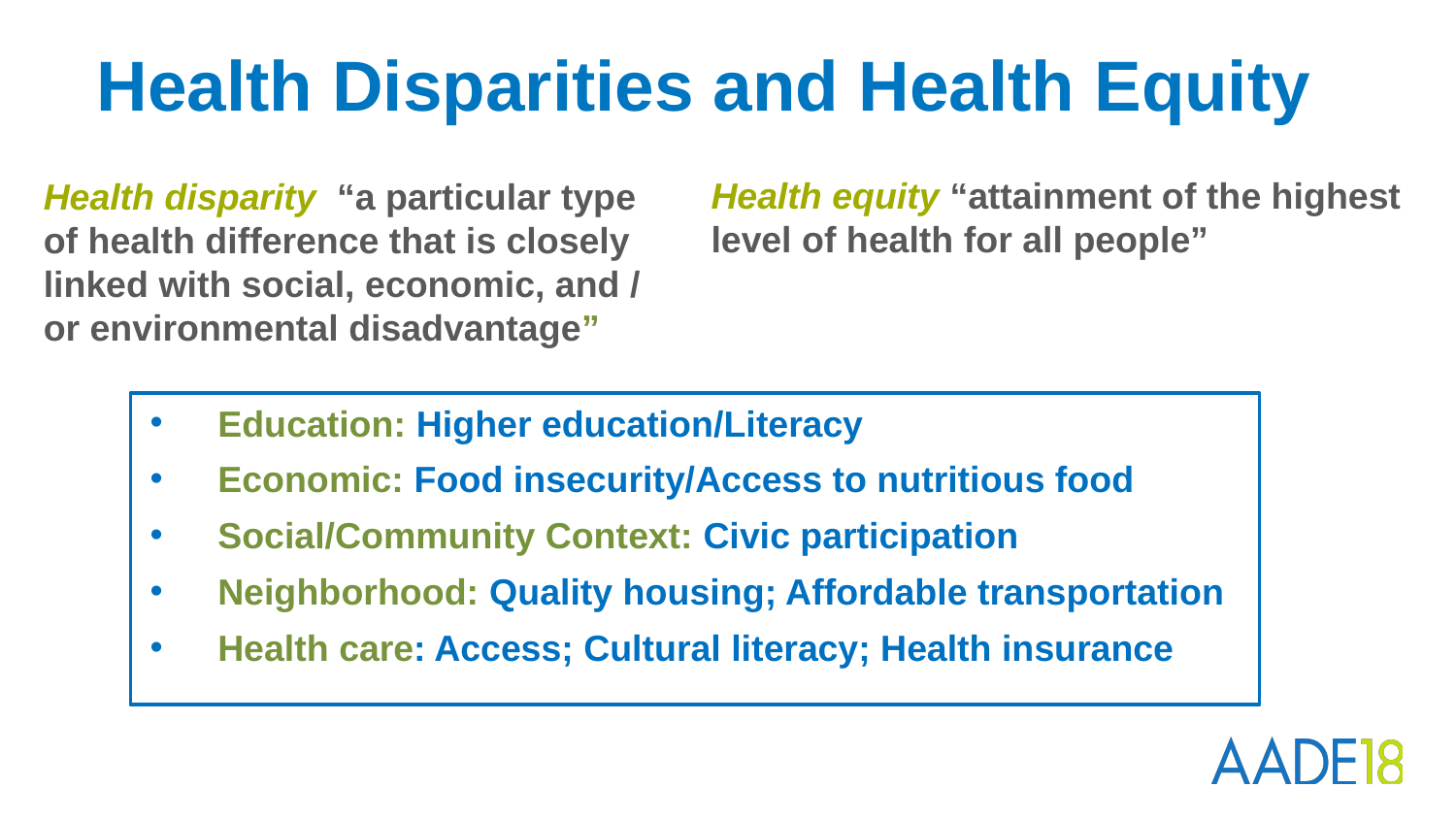

# Health Disparities and Health Equity
Health equity “attainment of the highest level of health for all people”
Health disparity  “a particular type  of health difference that is closely linked with social, economic, and /  or environmental disadvantage”
Education: Higher education/Literacy
Economic: Food insecurity/Access to nutritious food
Social/Community Context: Civic participation
Neighborhood: Quality housing; Affordable transportation
Health care: Access; Cultural literacy; Health insurance